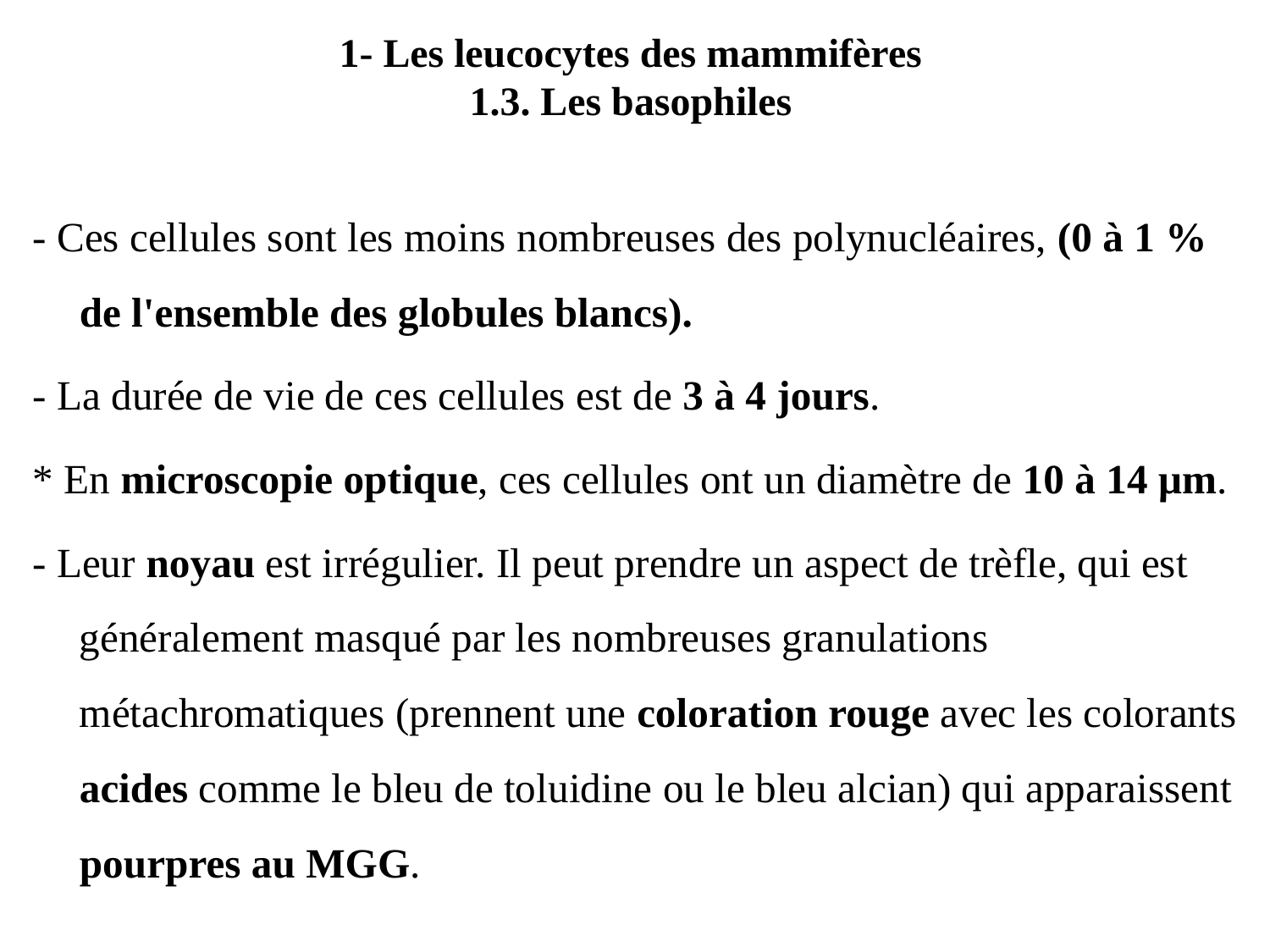

# 1- Les leucocytes des mammifères 1.3. Les basophiles
- Ces cellules sont les moins nombreuses des polynucléaires, (0 à 1 % de l'ensemble des globules blancs).
- La durée de vie de ces cellules est de 3 à 4 jours.
* En microscopie optique, ces cellules ont un diamètre de 10 à 14 μm.
- Leur noyau est irrégulier. Il peut prendre un aspect de trèfle, qui est généralement masqué par les nombreuses granulations métachromatiques (prennent une coloration rouge avec les colorants acides comme le bleu de toluidine ou le bleu alcian) qui apparaissent pourpres au MGG.